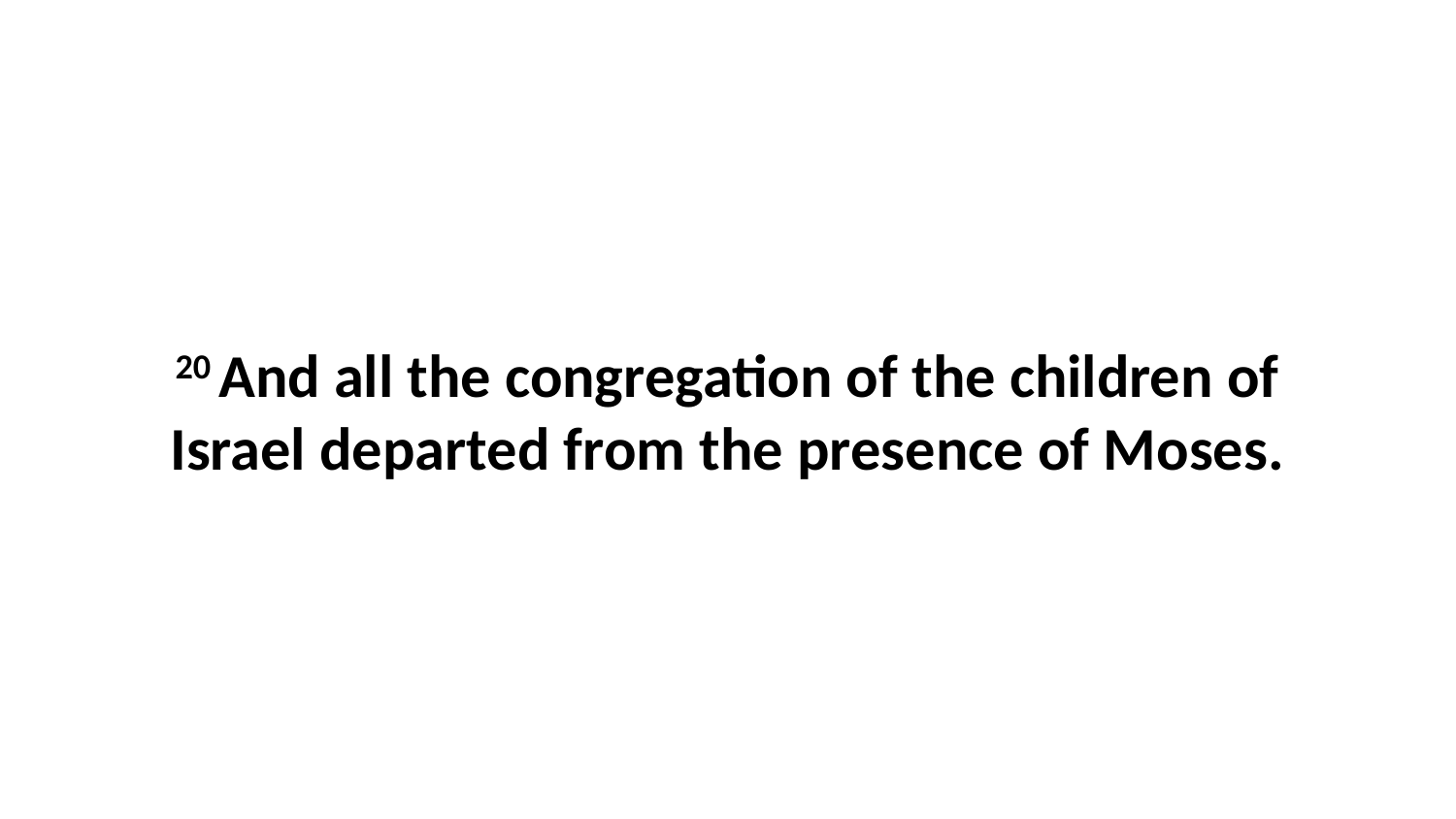

20 And all the congregation of the children of Israel departed from the presence of Moses.